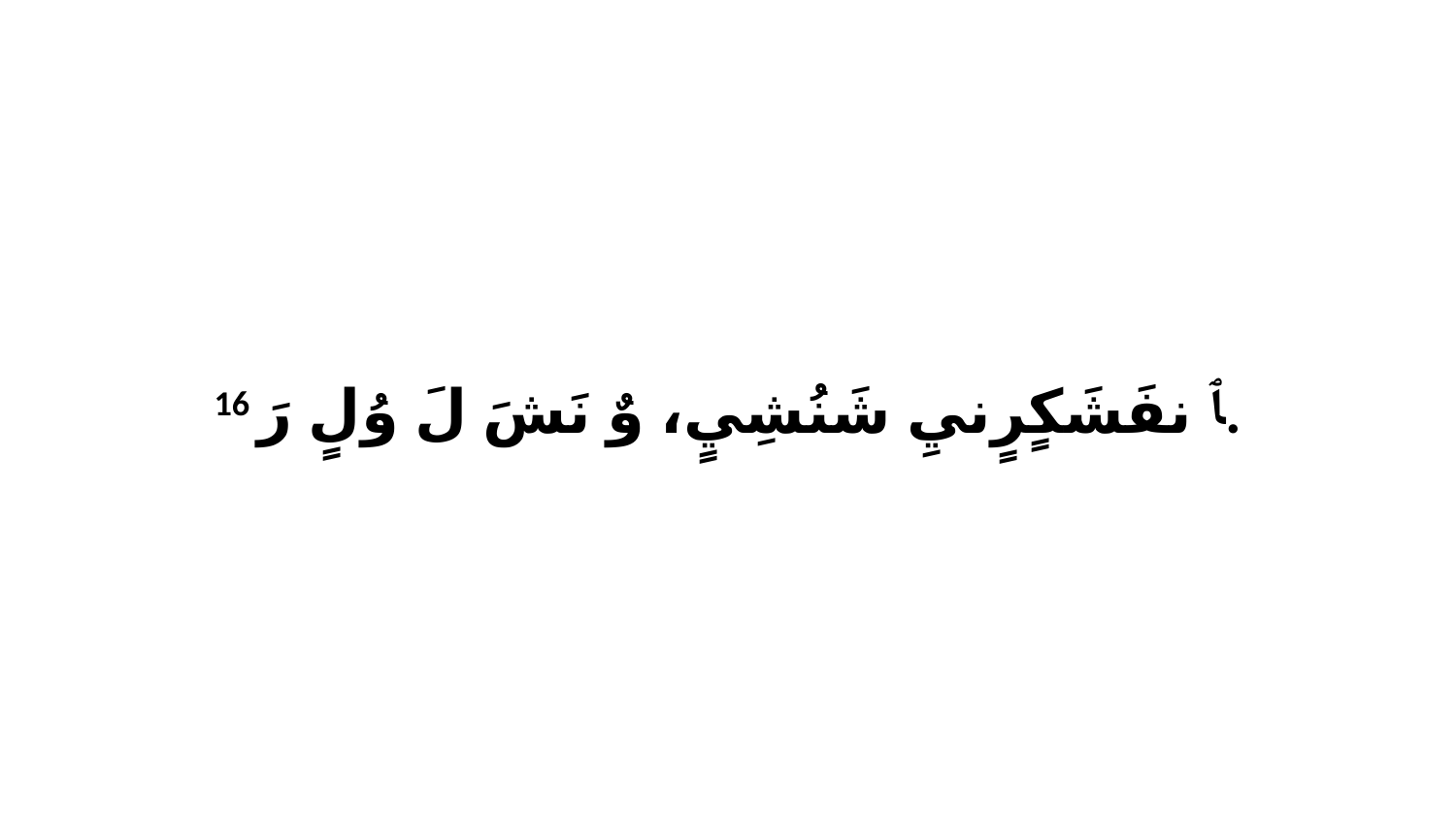

16 ﭑ نفَشَكٍرٍنيِ شَنُشِيٍ، وٌ نَشَ لَ وُلٍ رَ.